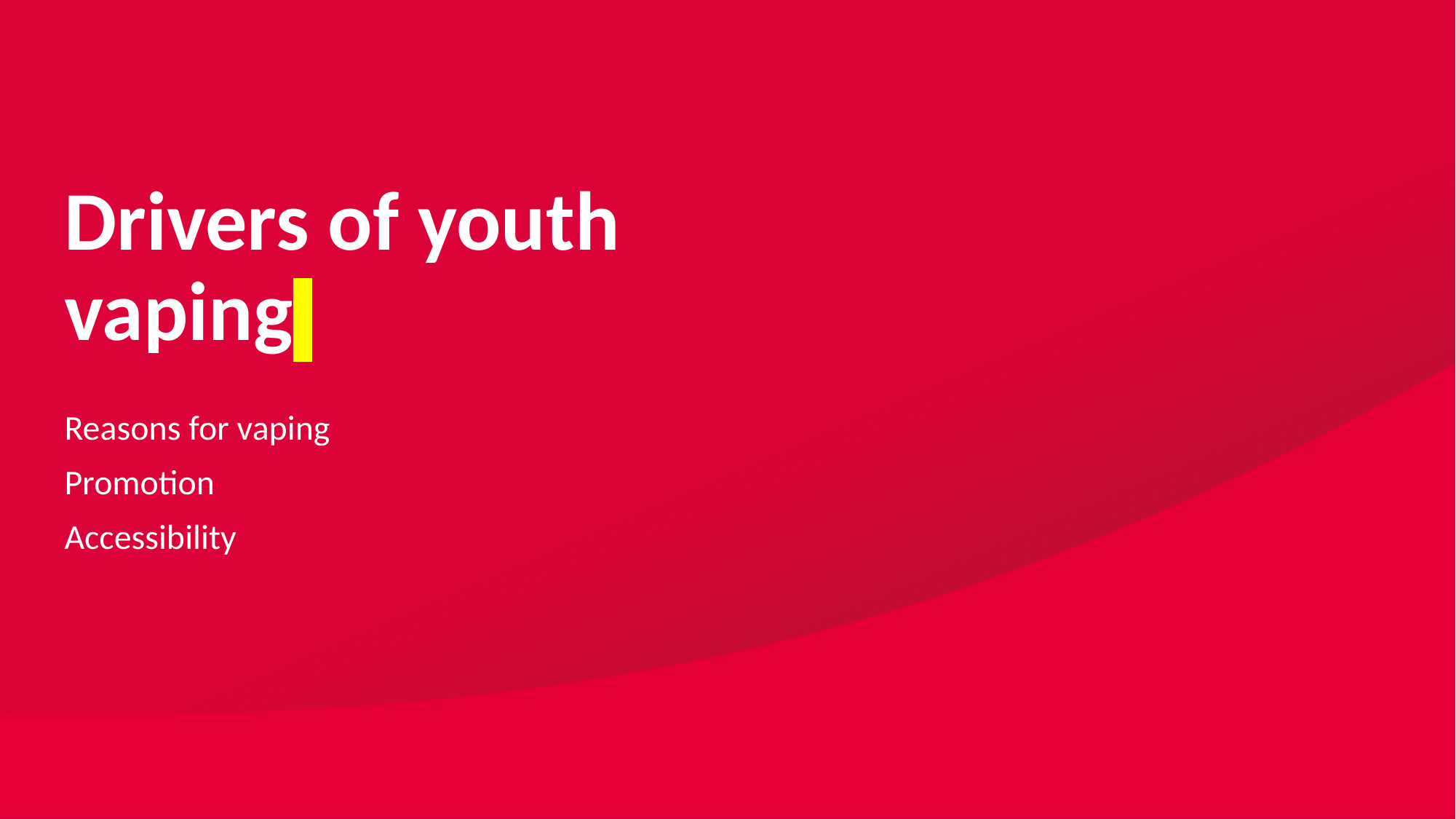

# Drivers of youth vaping
Reasons for vaping
Promotion
Accessibility